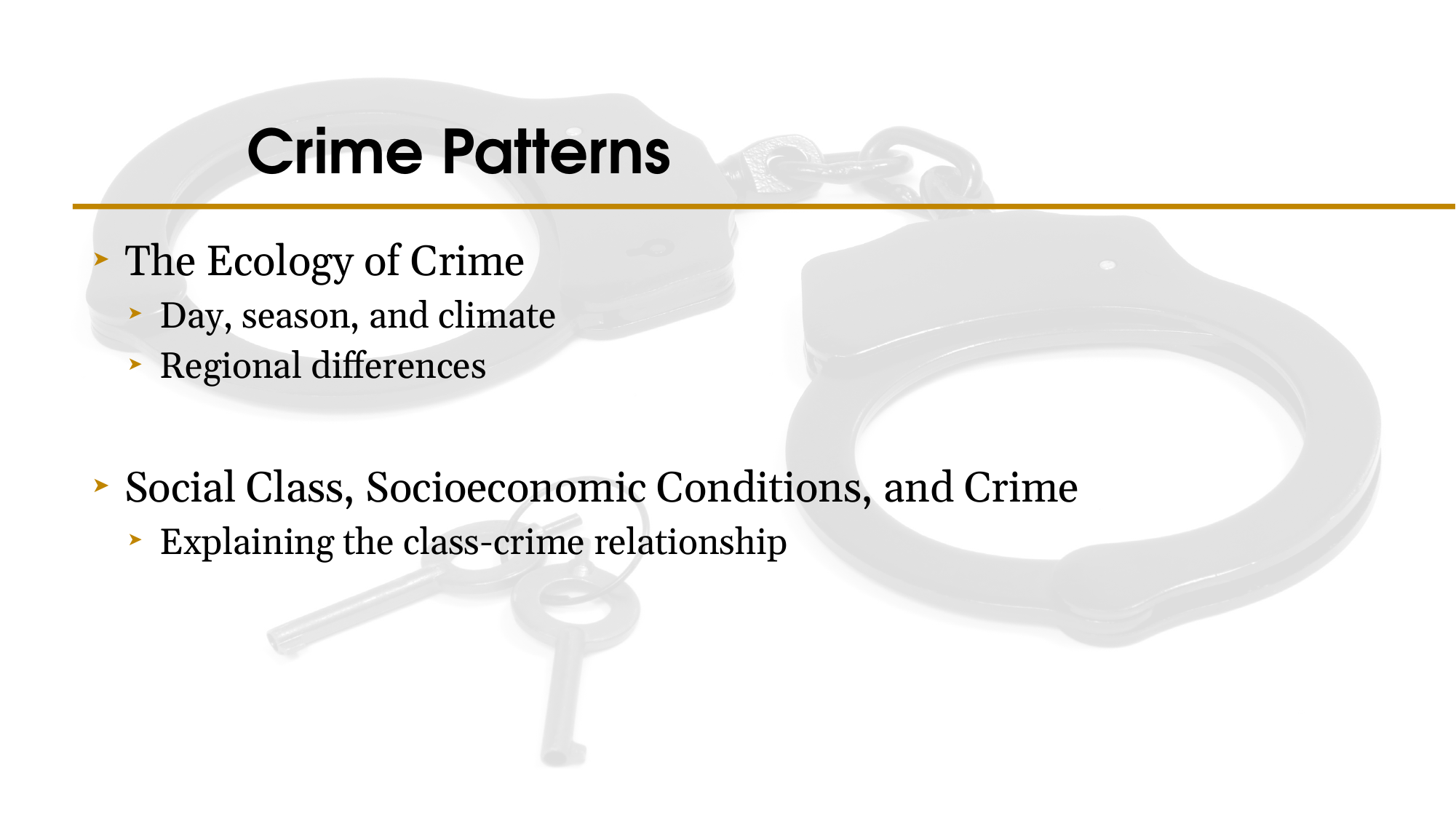

# Crime Patterns
The Ecology of Crime
Day, season, and climate
Regional differences

Social Class, Socioeconomic Conditions, and Crime
Explaining the class-crime relationship